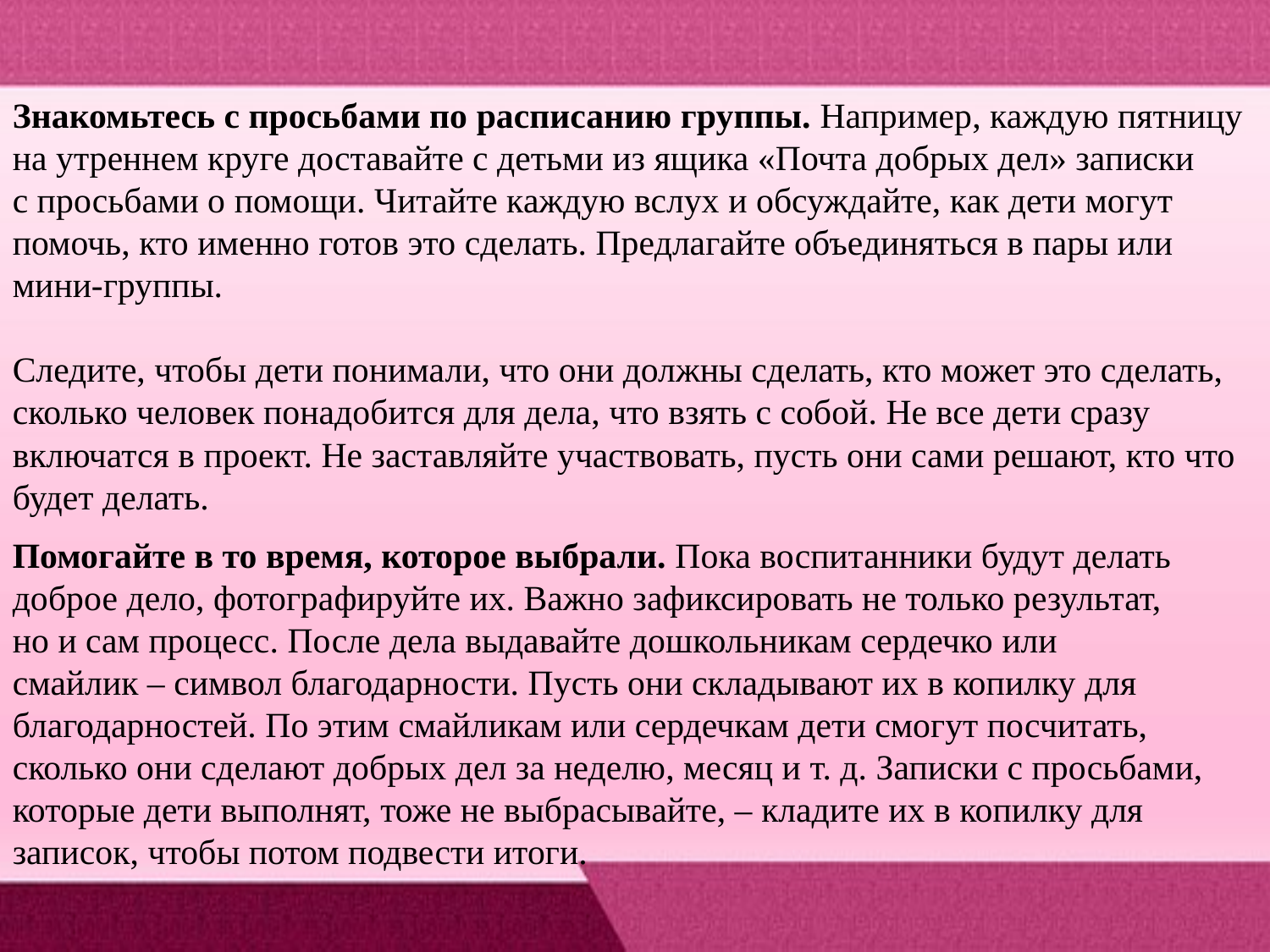

Знакомьтесь с просьбами по расписанию группы. Например, каждую пятницу на утреннем круге доставайте с детьми из ящика «Почта добрых дел» записки с просьбами о помощи. Читайте каждую вслух и обсуждайте, как дети могут помочь, кто именно готов это сделать. Предлагайте объединяться в пары или мини-группы.

Следите, чтобы дети понимали, что они должны сделать, кто может это сделать, сколько человек понадобится для дела, что взять с собой. Не все дети сразу включатся в проект. Не заставляйте участвовать, пусть они сами решают, кто что будет делать.
Помогайте в то время, которое выбрали. Пока воспитанники будут делать доброе дело, фотографируйте их. Важно зафиксировать не только результат, но и сам процесс. После дела выдавайте дошкольникам сердечко или смайлик – символ благодарности. Пусть они складывают их в копилку для благодарностей. По этим смайликам или сердечкам дети смогут посчитать, сколько они сделают добрых дел за неделю, месяц и т. д. Записки с просьбами, которые дети выполнят, тоже не выбрасывайте, – кладите их в копилку для записок, чтобы потом подвести итоги.